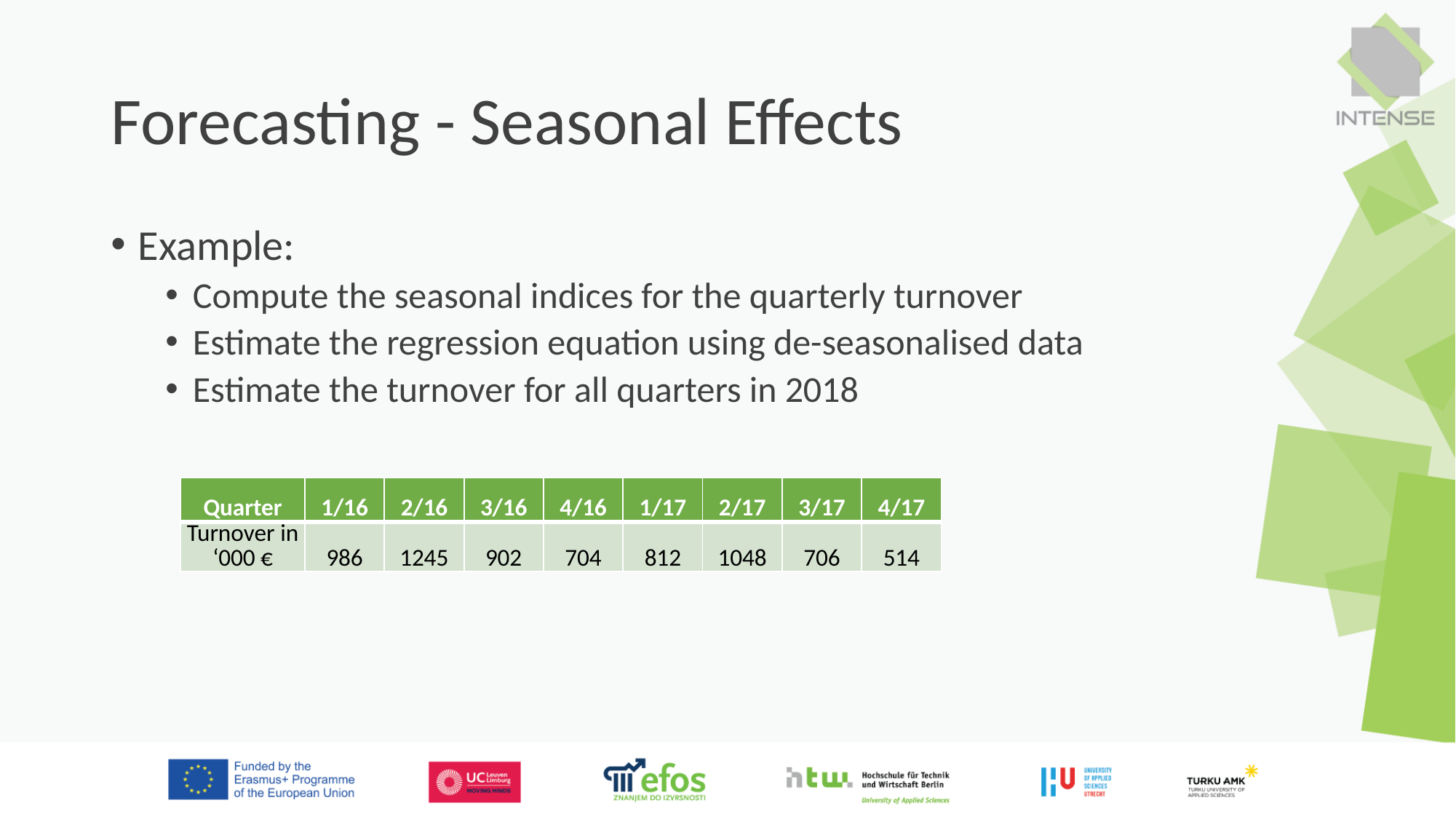

# Forecasting - Seasonal Effects
Example:
Compute the seasonal indices for the quarterly turnover
Estimate the regression equation using de-seasonalised data
Estimate the turnover for all quarters in 2018
| Quarter | 1/16 | 2/16 | 3/16 | 4/16 | 1/17 | 2/17 | 3/17 | 4/17 |
| --- | --- | --- | --- | --- | --- | --- | --- | --- |
| Turnover in ‘000 € | 986 | 1245 | 902 | 704 | 812 | 1048 | 706 | 514 |